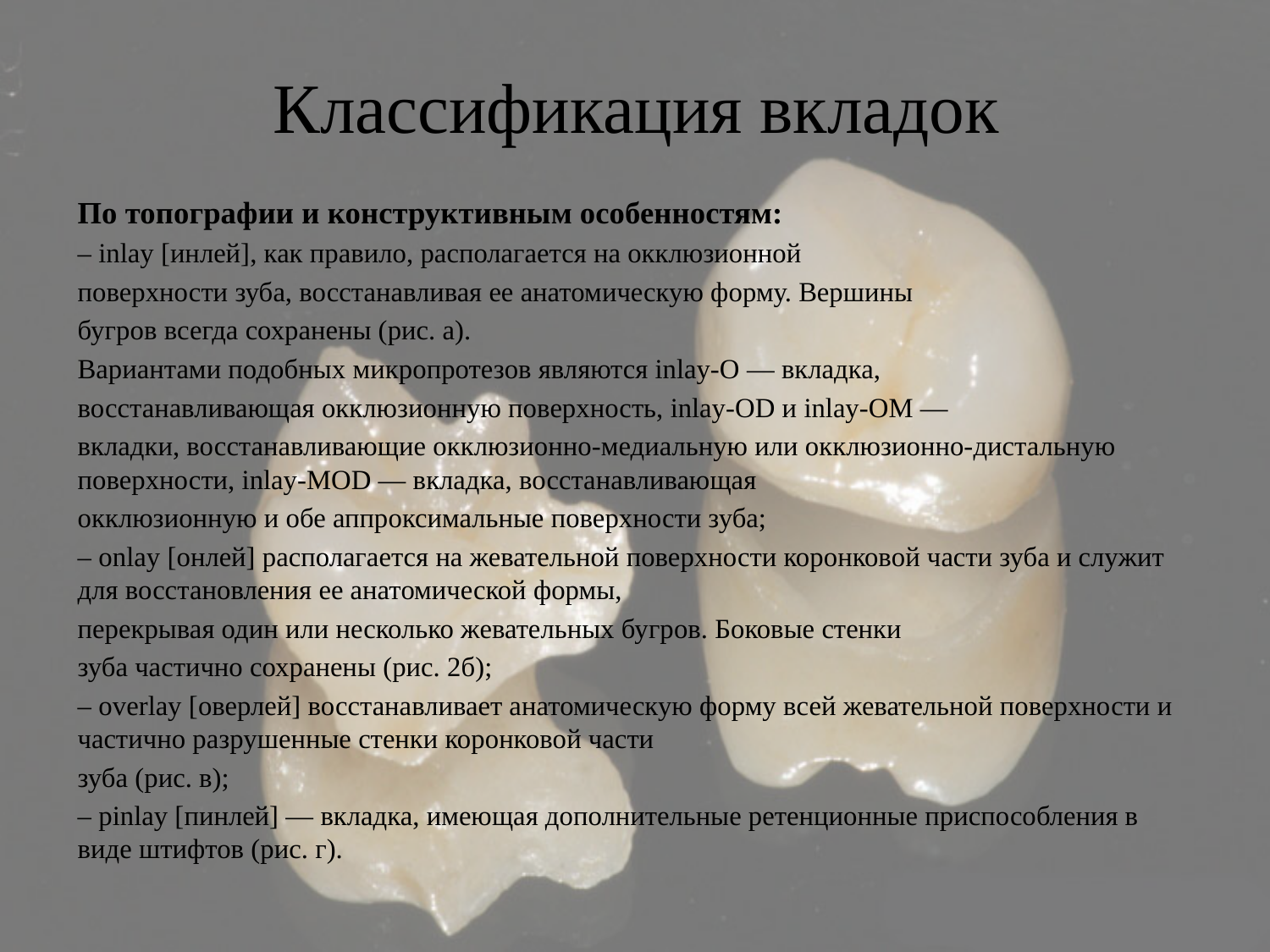

# Классификация вкладок
По топографии и конструктивным особенностям:
– inlay [инлей], как правило, располагается на окклюзионной
поверхности зуба, восстанавливая ее анатомическую форму. Вершины
бугров всегда сохранены (рис. а).
Вариантами подобных микропротезов являются inlay-O — вкладка,
восстанавливающая окклюзионную поверхность, inlay-OD и inlay-OM —
вкладки, восстанавливающие окклюзионно-медиальную или окклюзионно-дистальную поверхности, inlay-MOD — вкладка, восстанавливающая
окклюзионную и обе аппроксимальные поверхности зуба;
– onlay [онлей] располагается на жевательной поверхности коронковой части зуба и служит для восстановления ее анатомической формы,
перекрывая один или несколько жевательных бугров. Боковые стенки
зуба частично сохранены (рис. 2б);
– overlay [оверлей] восстанавливает анатомическую форму всей жевательной поверхности и частично разрушенные стенки коронковой части
зуба (рис. в);
– pinlay [пинлей] — вкладка, имеющая дополнительные ретенционные приспособления в виде штифтов (рис. г).